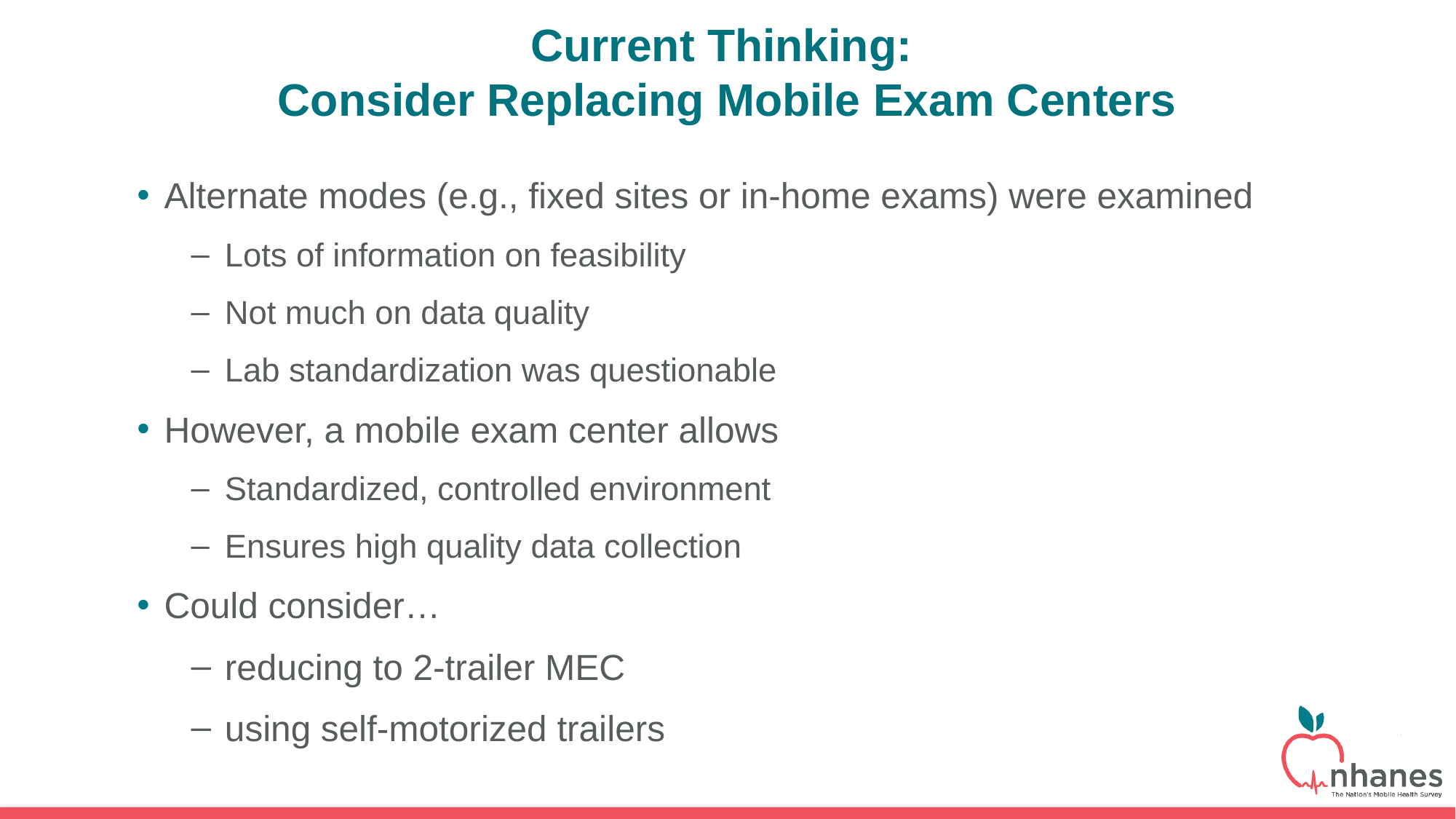

# Current Thinking: Consider Replacing Mobile Exam Centers
Alternate modes (e.g., fixed sites or in-home exams) were examined
Lots of information on feasibility
Not much on data quality
Lab standardization was questionable
However, a mobile exam center allows
Standardized, controlled environment
Ensures high quality data collection
Could consider…
reducing to 2-trailer MEC
using self-motorized trailers